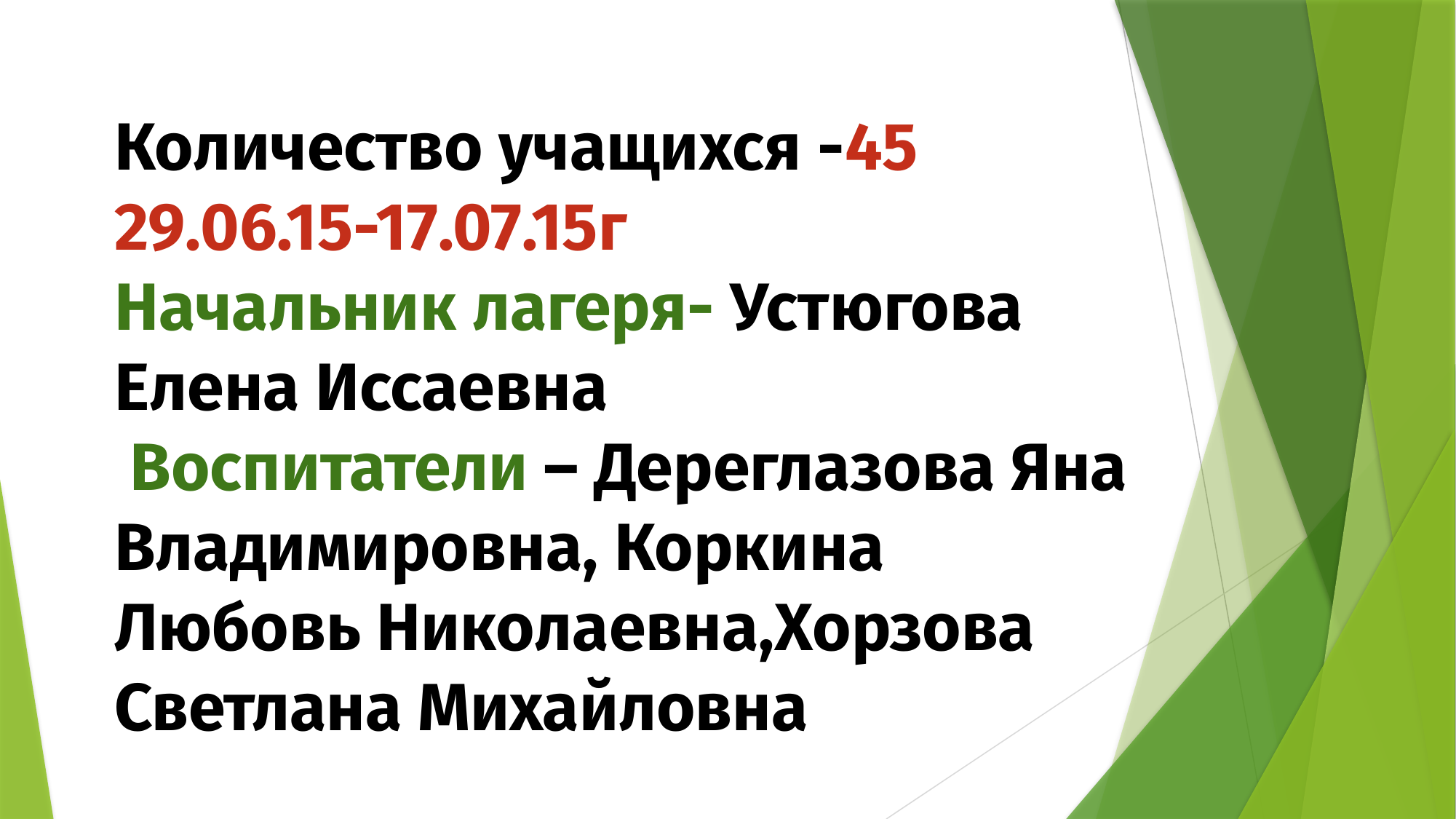

Количество учащихся -45
29.06.15-17.07.15г
Начальник лагеря- Устюгова Елена Иссаевна
 Воспитатели – Дереглазова Яна Владимировна, Коркина Любовь Николаевна,Хорзова Светлана Михайловна